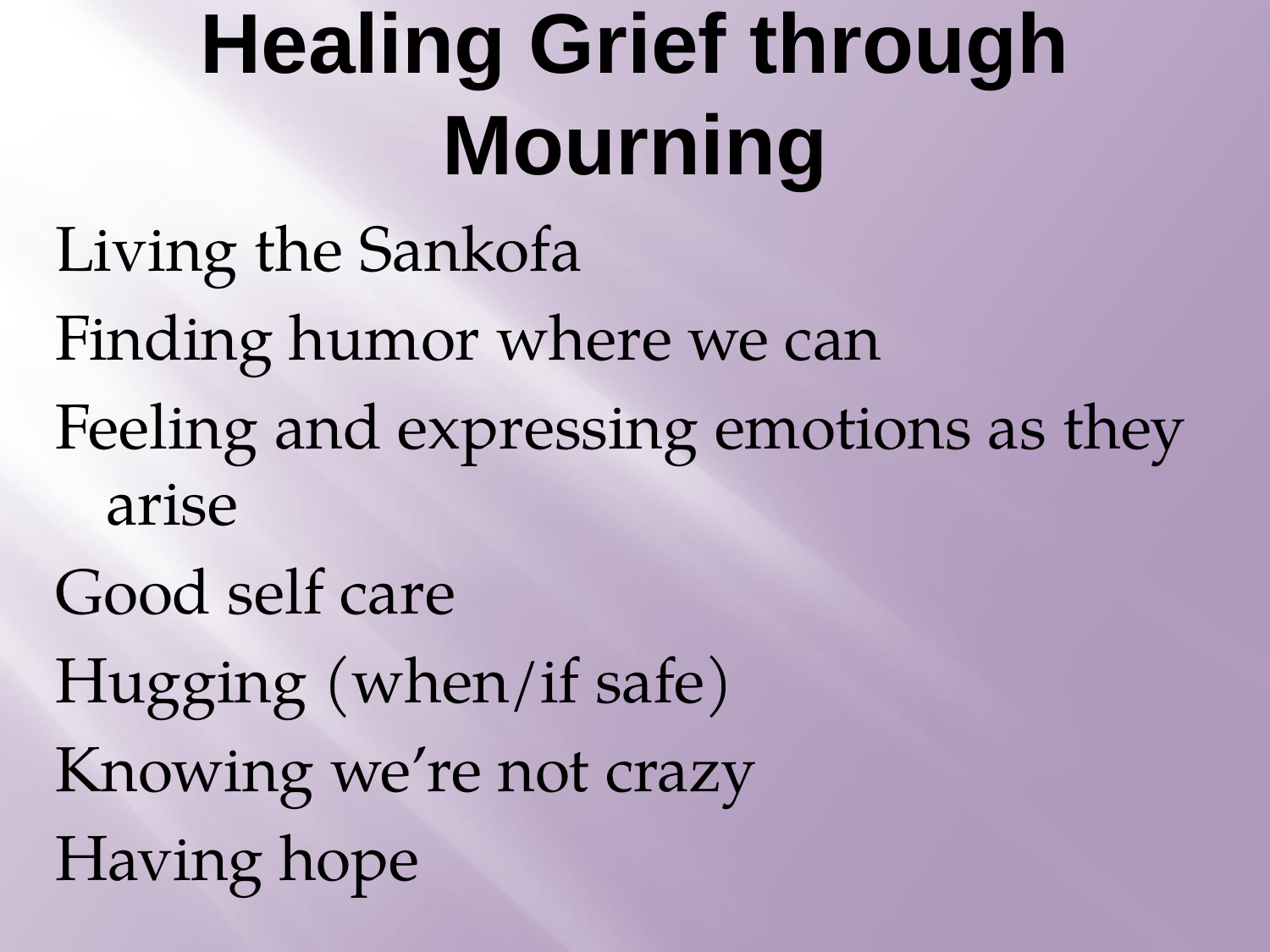

# Healing Grief through Mourning
Living the Sankofa
Finding humor where we can
Feeling and expressing emotions as they arise
Good self care
Hugging (when/if safe)
Knowing we’re not crazy
Having hope